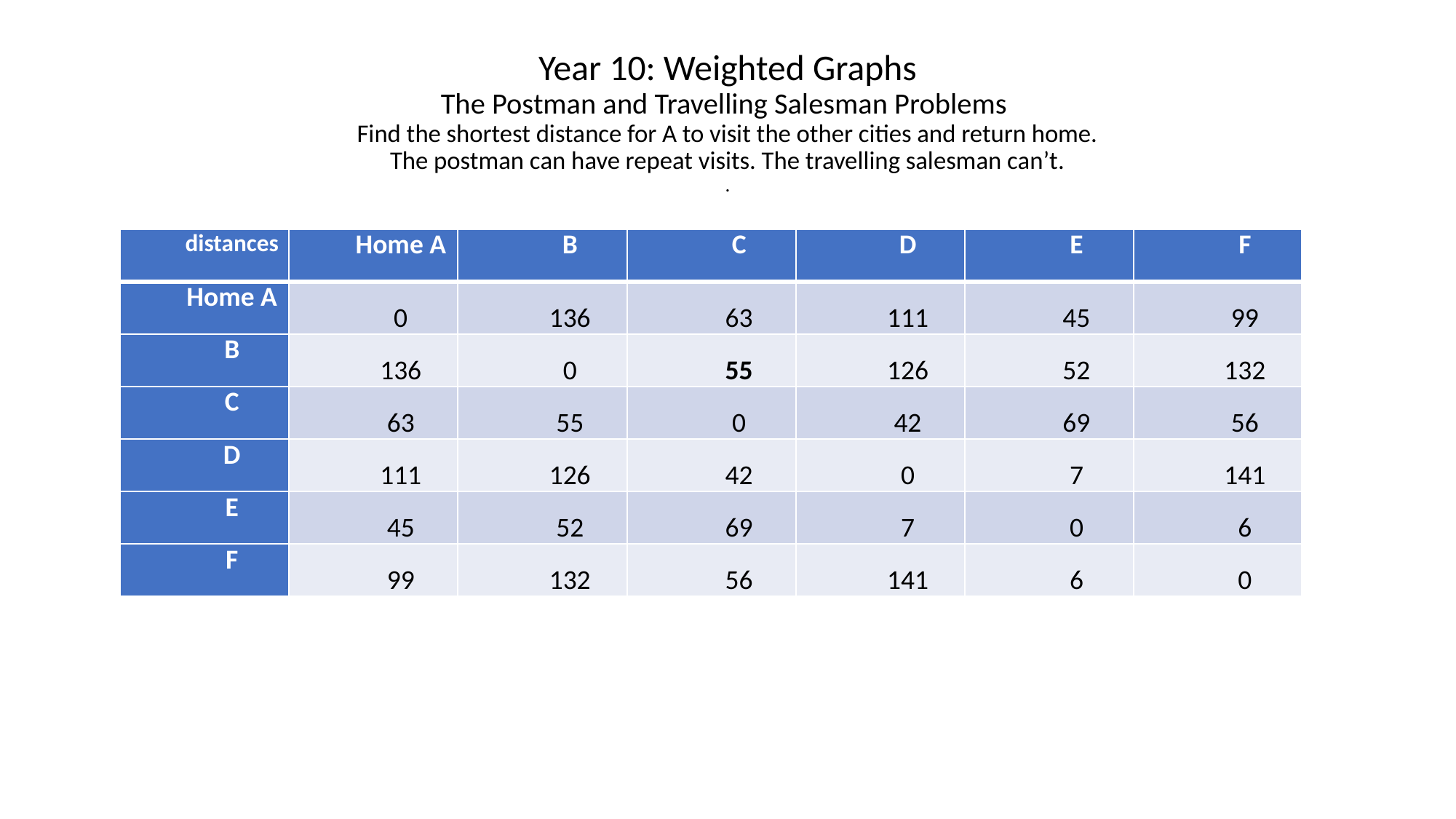

# Year 10: Weighted Graphs The Postman and Travelling Salesman Problems Find the shortest distance for A to visit the other cities and return home. The postman can have repeat visits. The travelling salesman can’t. .
| distances | Home A | B | C | D | E | F |
| --- | --- | --- | --- | --- | --- | --- |
| Home A | 0 | 136 | 63 | 111 | 45 | 99 |
| B | 136 | 0 | 55 | 126 | 52 | 132 |
| C | 63 | 55 | 0 | 42 | 69 | 56 |
| D | 111 | 126 | 42 | 0 | 7 | 141 |
| E | 45 | 52 | 69 | 7 | 0 | 6 |
| F | 99 | 132 | 56 | 141 | 6 | 0 |